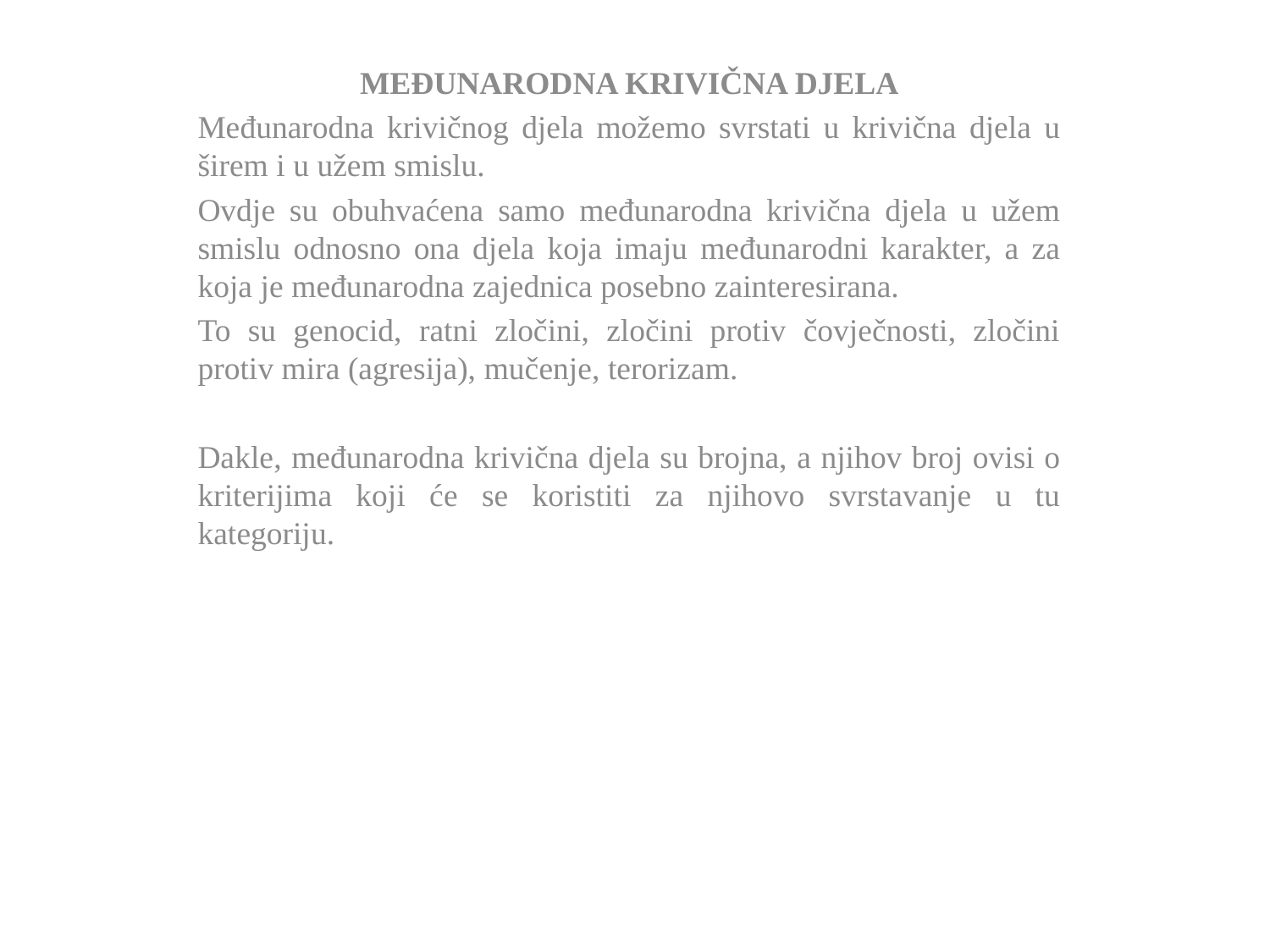

MEĐUNARODNA KRIVIČNA DJELA
Međunarodna krivičnog djela možemo svrstati u krivična djela u širem i u užem smislu.
Ovdje su obuhvaćena samo međunarodna krivična djela u užem smislu odnosno ona djela koja imaju međunarodni karakter, a za koja je međunarodna zajednica posebno zainteresirana.
To su genocid, ratni zločini, zločini protiv čovječnosti, zločini protiv mira (agresija), mučenje, terorizam.

Dakle, međunarodna krivična djela su brojna, a njihov broj ovisi o kriterijima koji će se koristiti za njihovo svrstavanje u tu kategoriju.
#